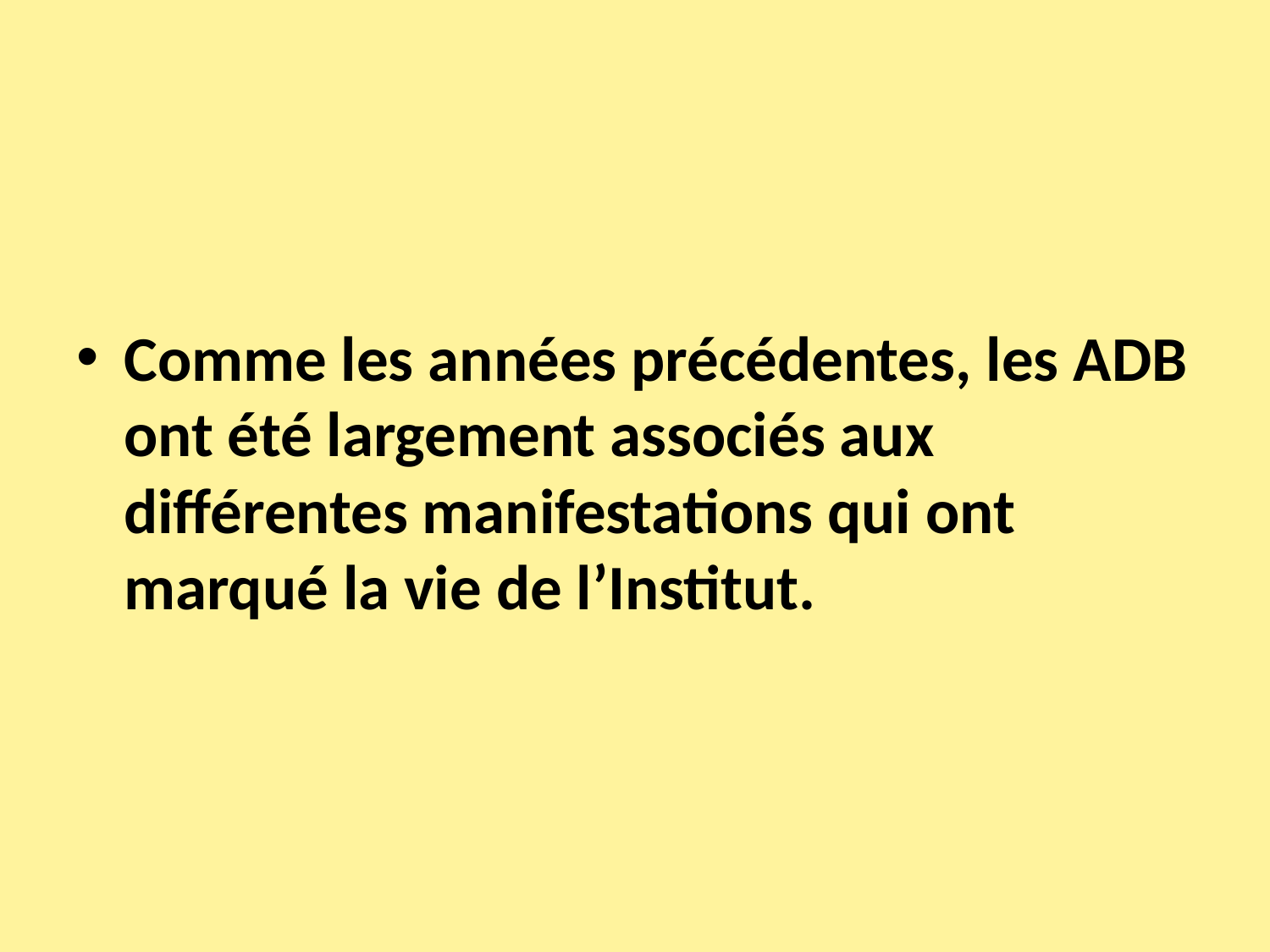

#

Comme les années précédentes, les ADB ont été largement associés aux différentes manifestations qui ont marqué la vie de l’Institut.